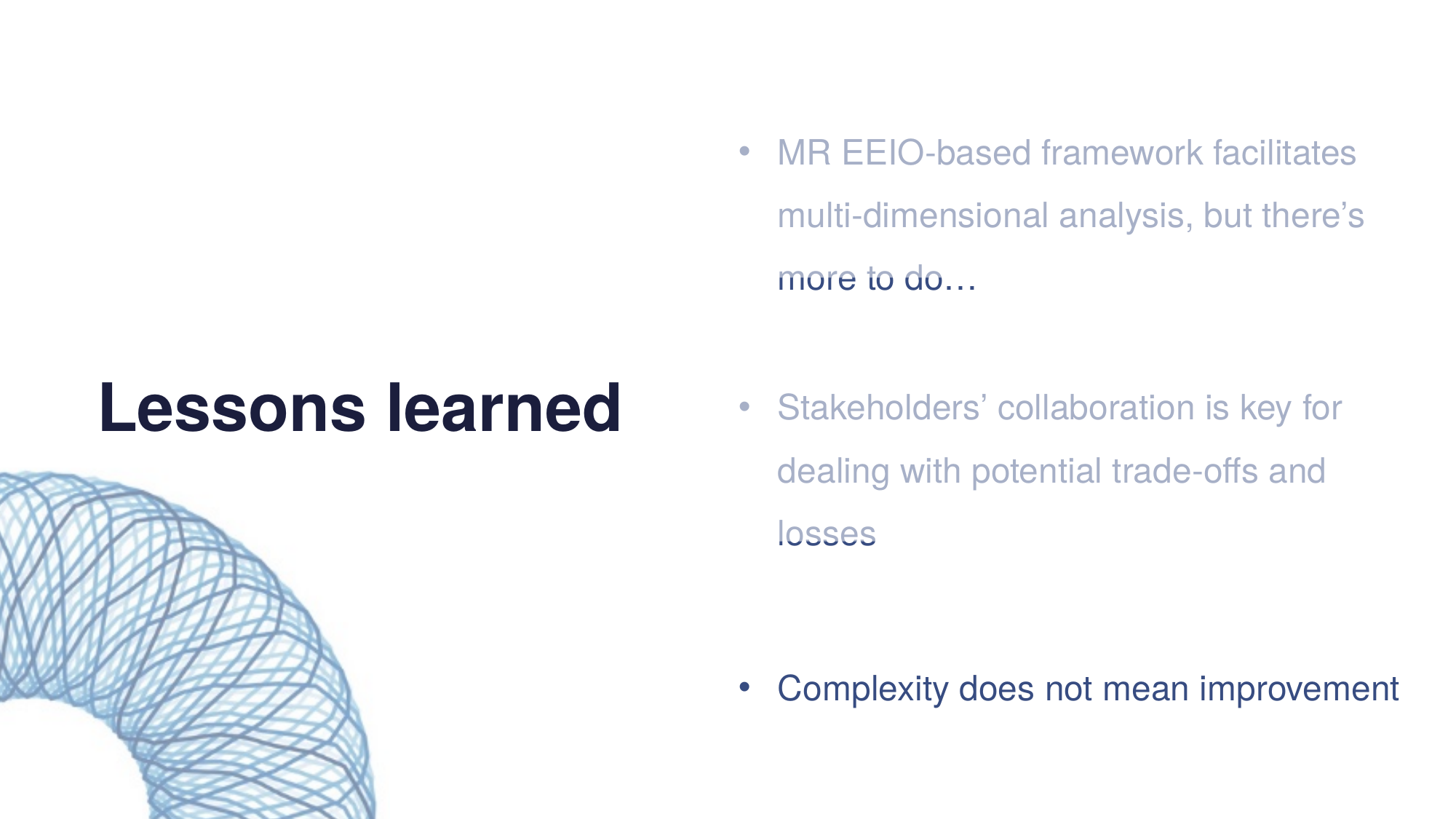

MR EEIO-based framework facilitates multi-dimensional analysis, but there’s more to do…

Stakeholders’ collaboration is key for dealing with potential trade-offs and losses

Complexity does not mean improvement

# Lessons learned